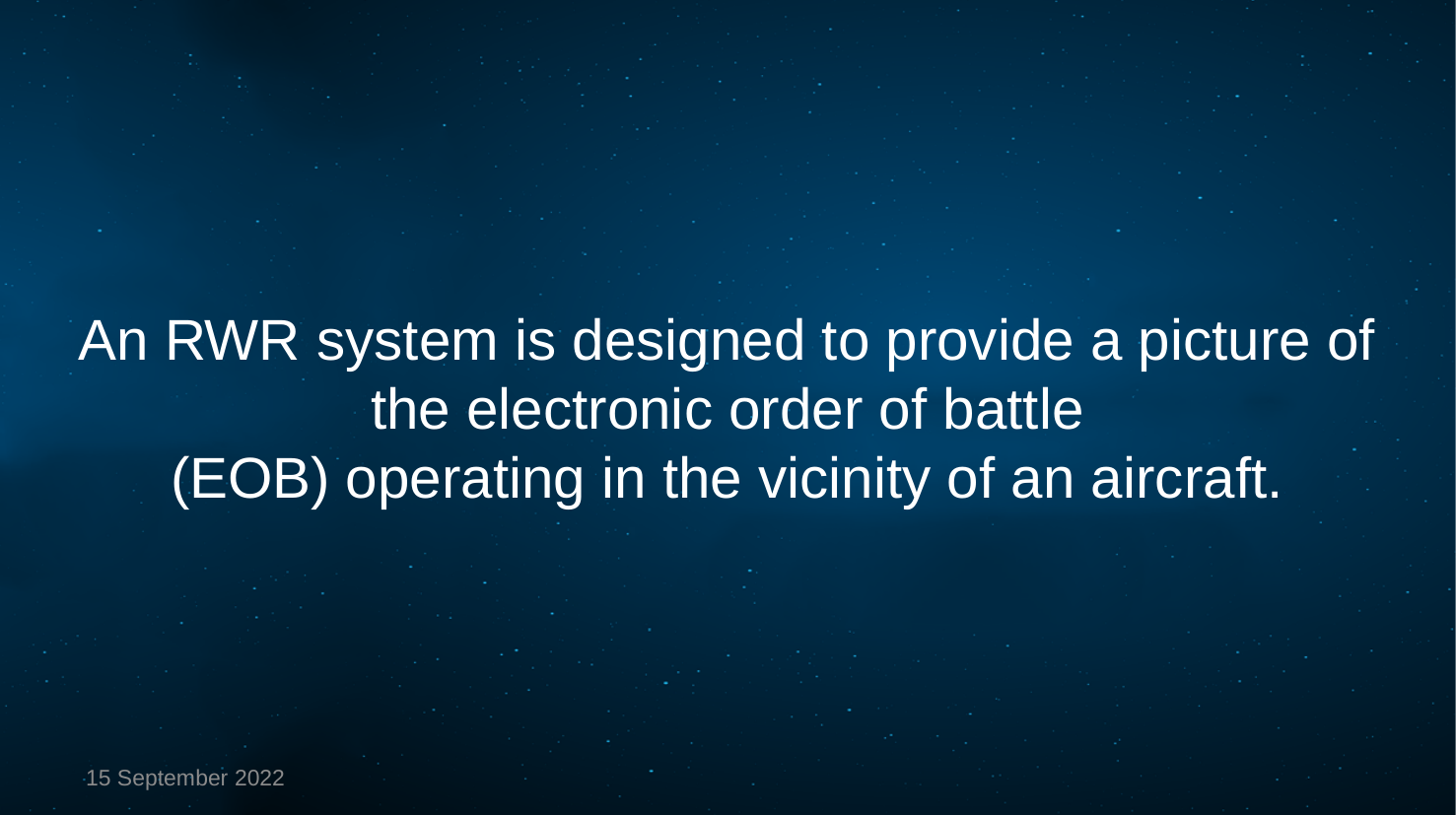

An RWR system is designed to provide a picture of the electronic order of battle
(EOB) operating in the vicinity of an aircraft.
15 September 2022
Electronic Warfare
4